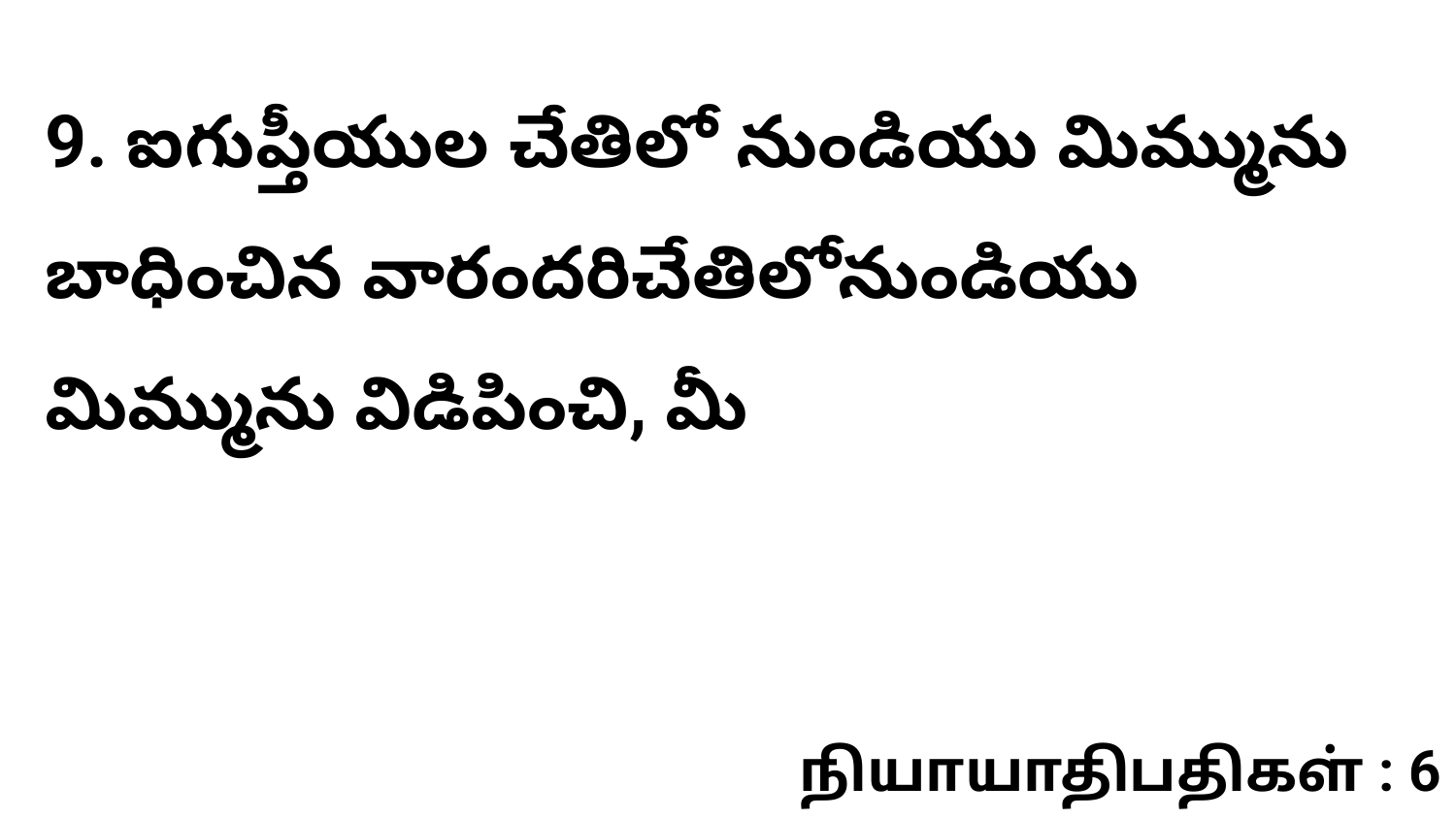

9. ఐగుప్తీయుల చేతిలో నుండియు మిమ్మును బాధించిన వారందరిచేతిలోనుండియు మిమ్మును విడిపించి, మీ
நியாயாதிபதிகள் : 6